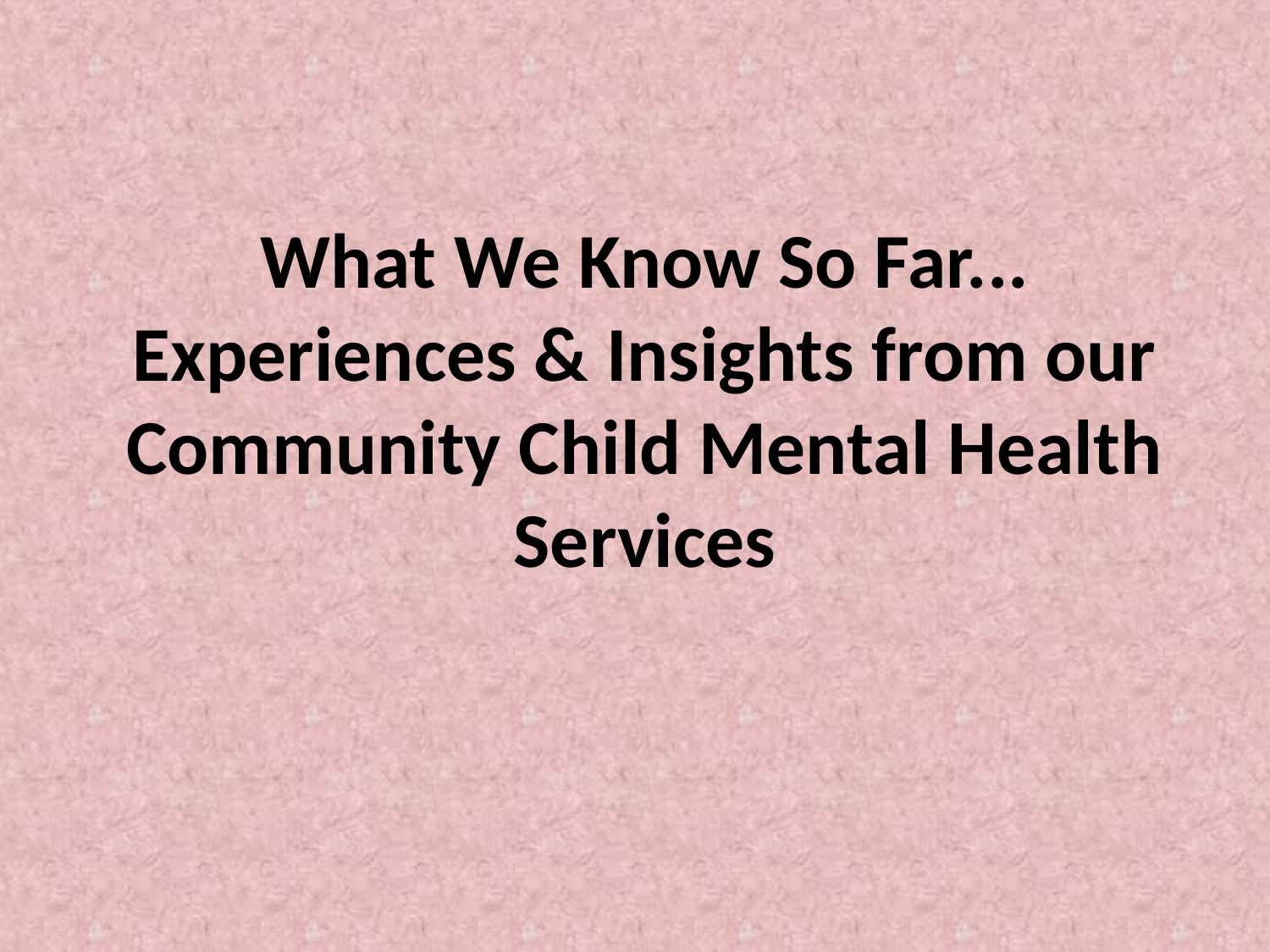

# What We Know So Far... Experiences & Insights from our Community Child Mental Health Services